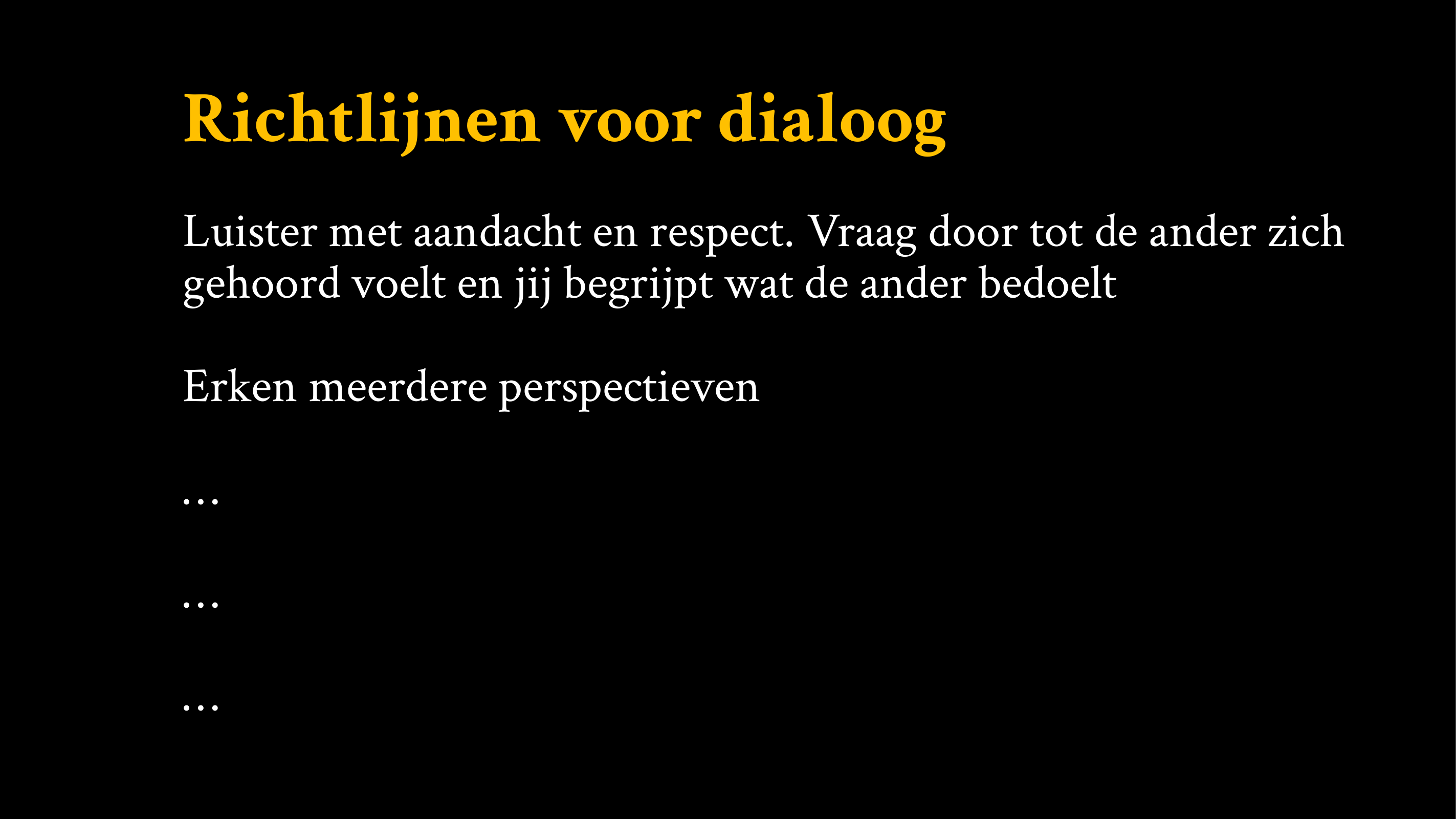

Richtlijnen voor dialoog

Luister met aandacht en respect. Vraag door tot de ander zich gehoord voelt en jij begrijpt wat de ander bedoelt

Erken meerdere perspectieven

…

…

…